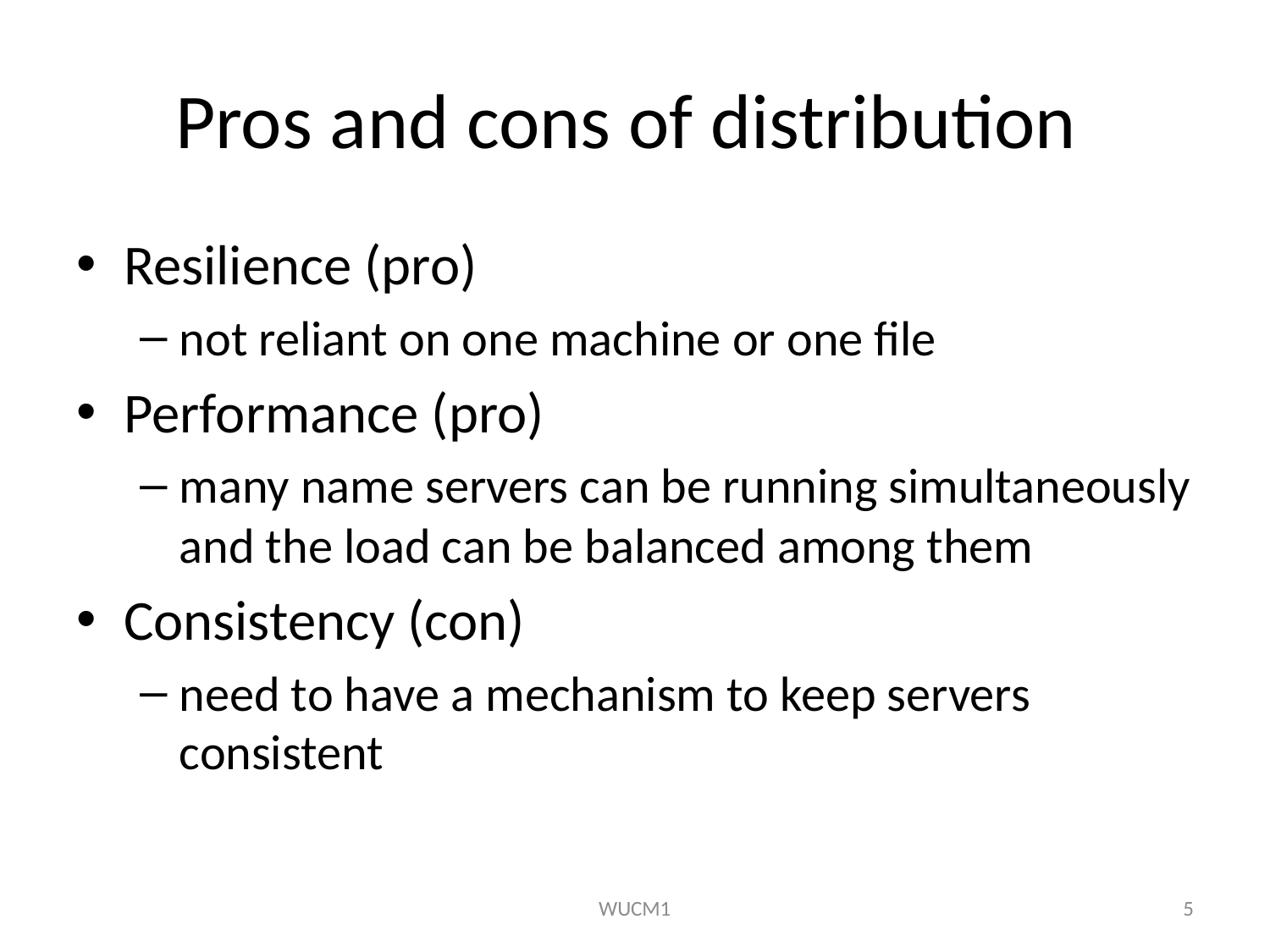

# Pros and cons of distribution
Resilience (pro)
not reliant on one machine or one file
Performance (pro)
many name servers can be running simultaneously and the load can be balanced among them
Consistency (con)
need to have a mechanism to keep servers consistent

WUCM1
5